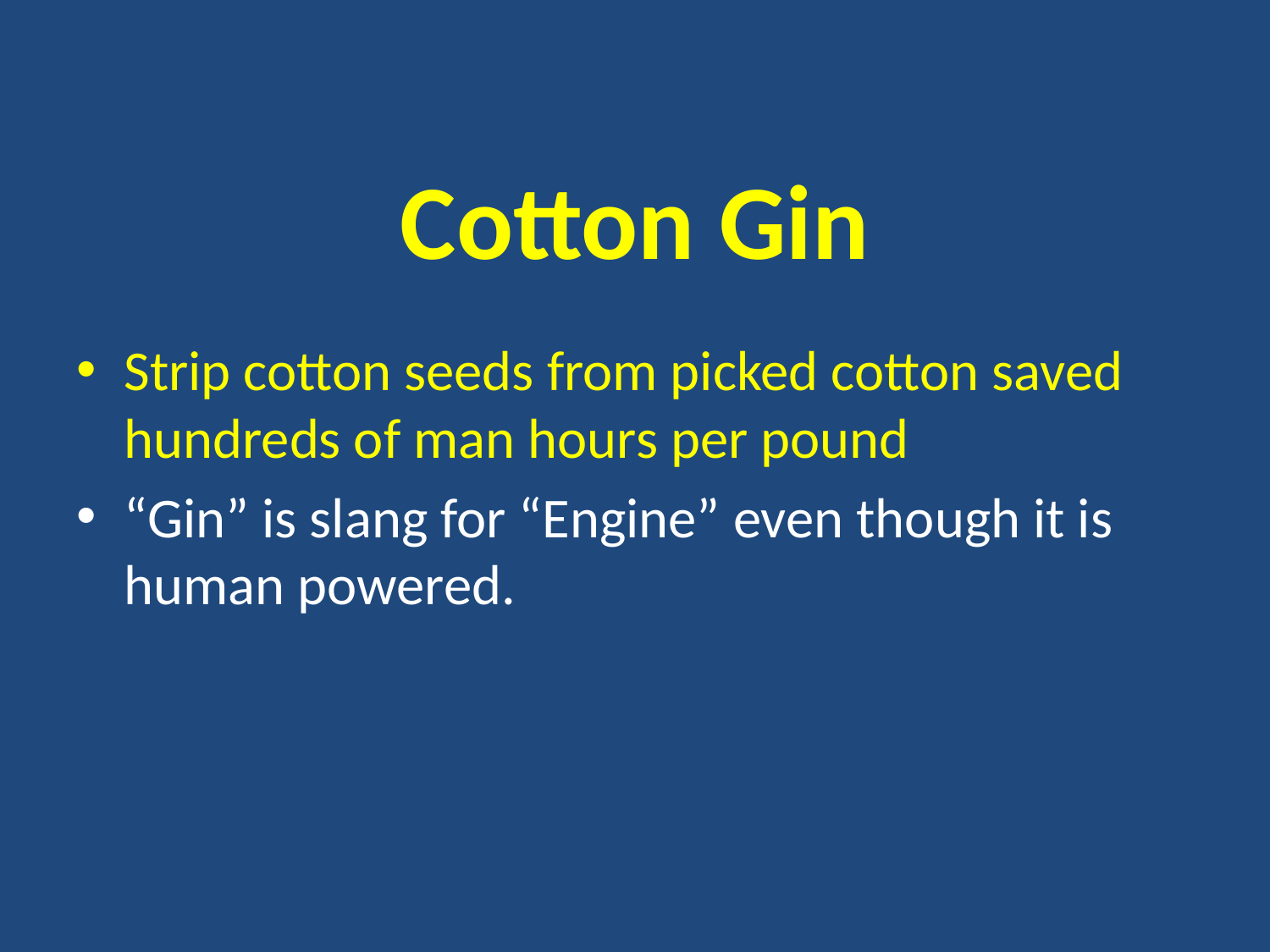

# Cotton Gin
Strip cotton seeds from picked cotton saved hundreds of man hours per pound
“Gin” is slang for “Engine” even though it is human powered.